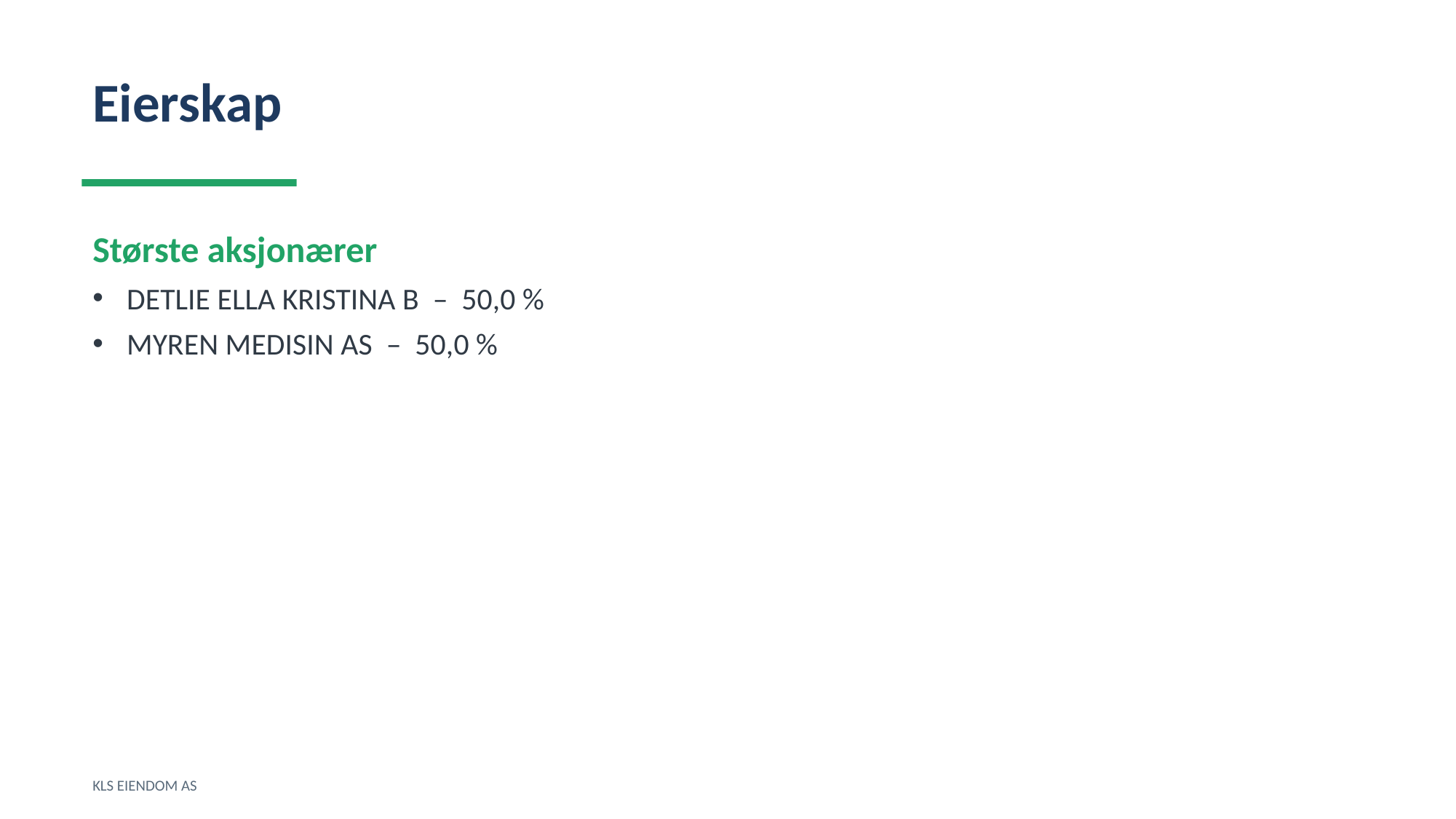

Eierskap

Største aksjonærer
DETLIE ELLA KRISTINA B  –  50,0 %
MYREN MEDISIN AS  –  50,0 %
KLS EIENDOM AS